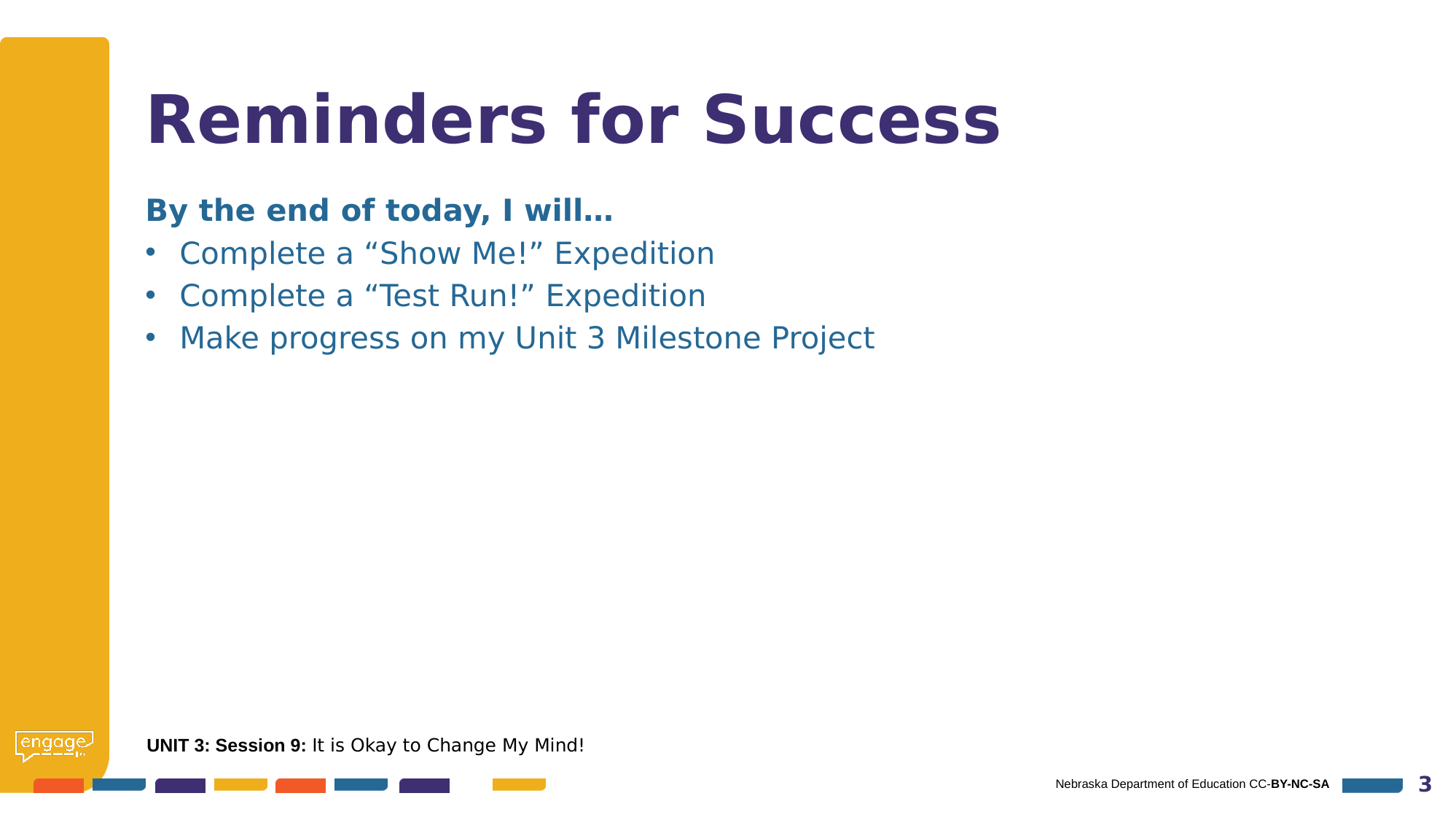

# Reminders for Success
By the end of today, I will…
Complete a “Show Me!” Expedition
Complete a “Test Run!” Expedition
Make progress on my Unit 3 Milestone Project

UNIT 3: Session 9: It is Okay to Change My Mind!